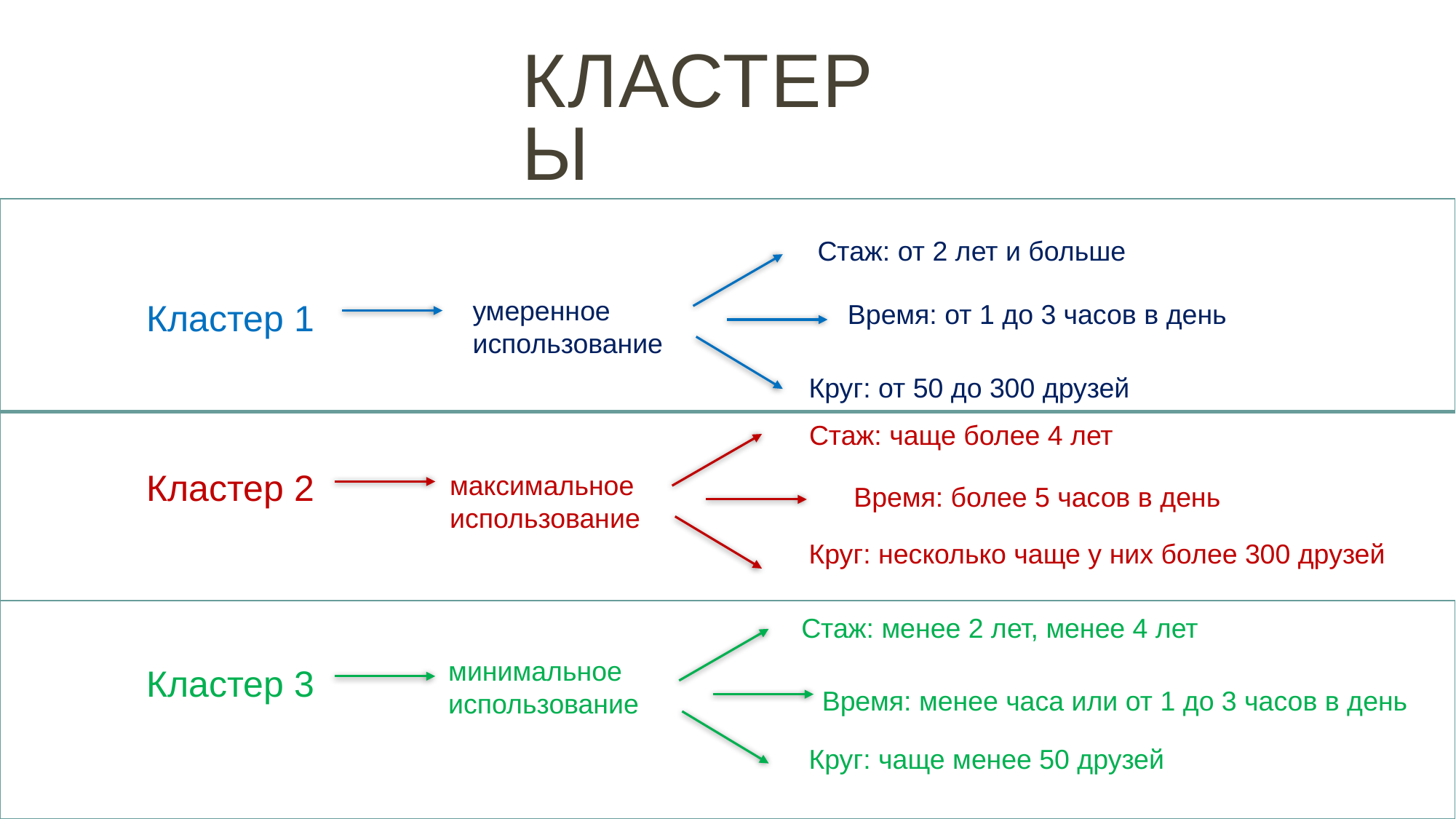

# Кластеры

Стаж: от 2 лет и больше
умеренное использование
Кластер 1
Время: от 1 до 3 часов в день
Круг: от 50 до 300 друзей

Стаж: чаще более 4 лет
Кластер 2
максимальное использование
Время: более 5 часов в день
Круг: несколько чаще у них более 300 друзей

Стаж: менее 2 лет, менее 4 лет
минимальное использование
Кластер 3
Время: менее часа или от 1 до 3 часов в день
Круг: чаще менее 50 друзей